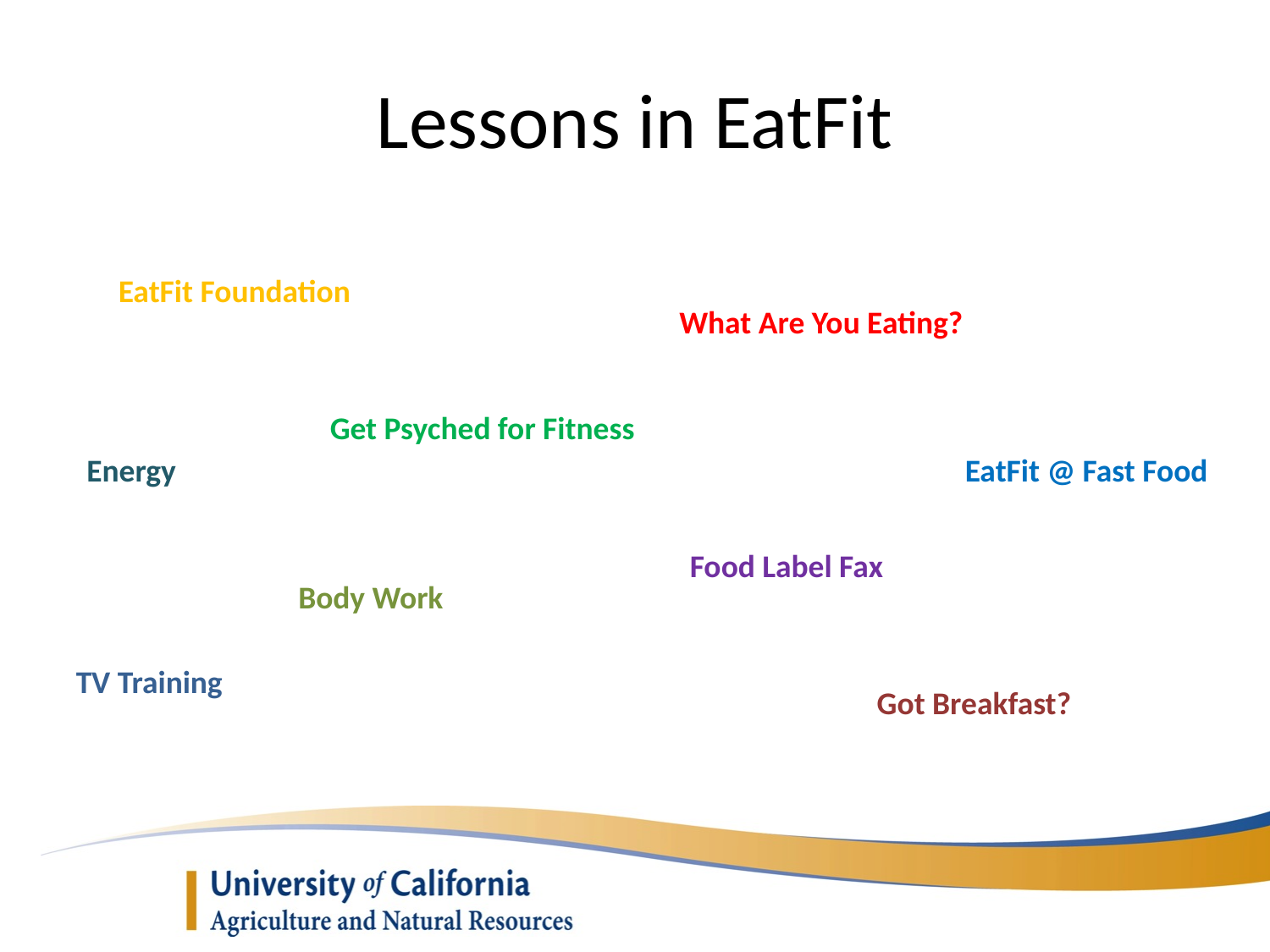

# Lessons in EatFit
EatFit Foundation
What Are You Eating?
Get Psyched for Fitness
Energy
EatFit @ Fast Food
Food Label Fax
Body Work
TV Training
 Got Breakfast?